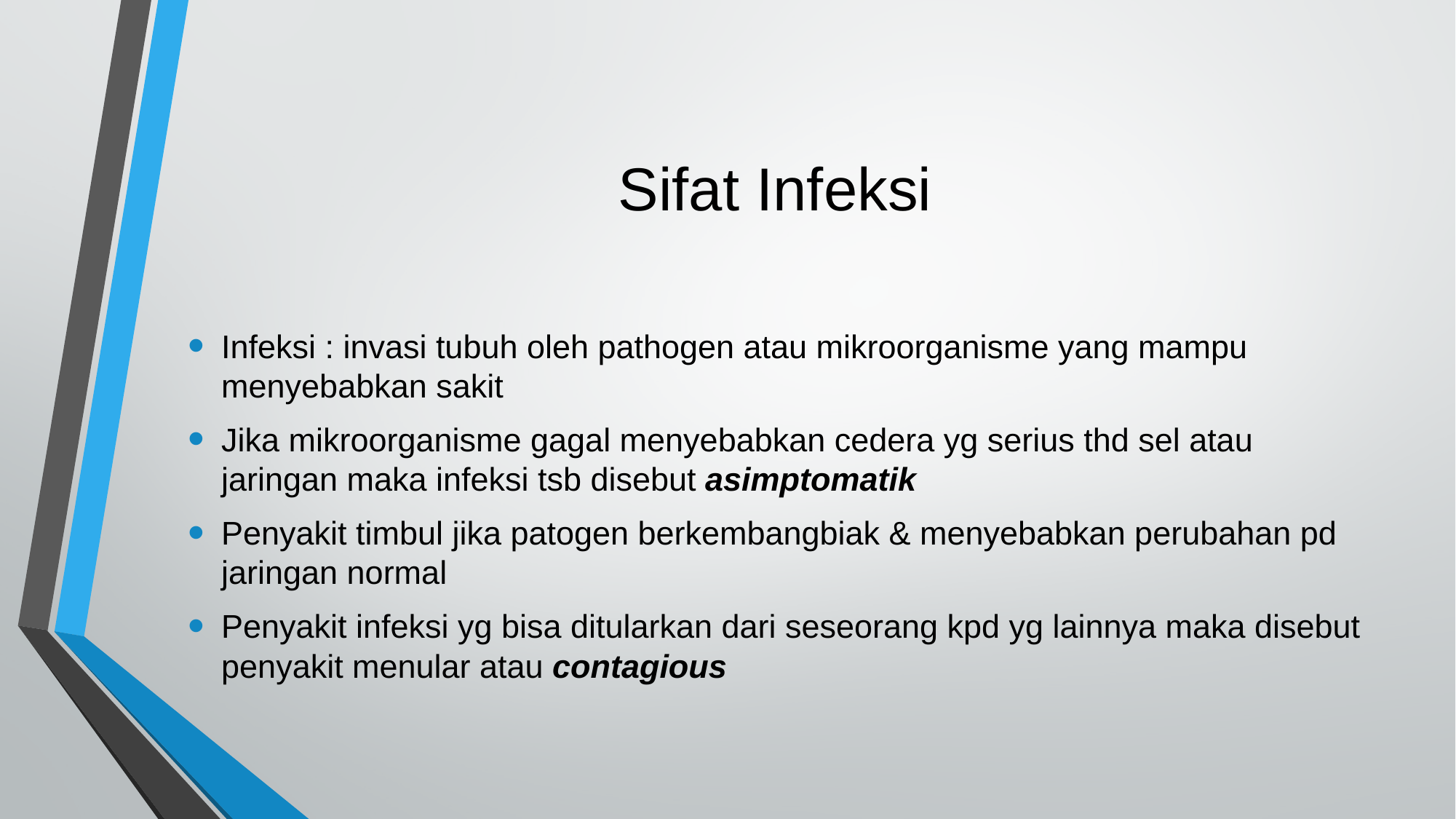

# Sifat Infeksi
Infeksi : invasi tubuh oleh pathogen atau mikroorganisme yang mampu menyebabkan sakit
Jika mikroorganisme gagal menyebabkan cedera yg serius thd sel atau jaringan maka infeksi tsb disebut asimptomatik
Penyakit timbul jika patogen berkembangbiak & menyebabkan perubahan pd jaringan normal
Penyakit infeksi yg bisa ditularkan dari seseorang kpd yg lainnya maka disebut penyakit menular atau contagious